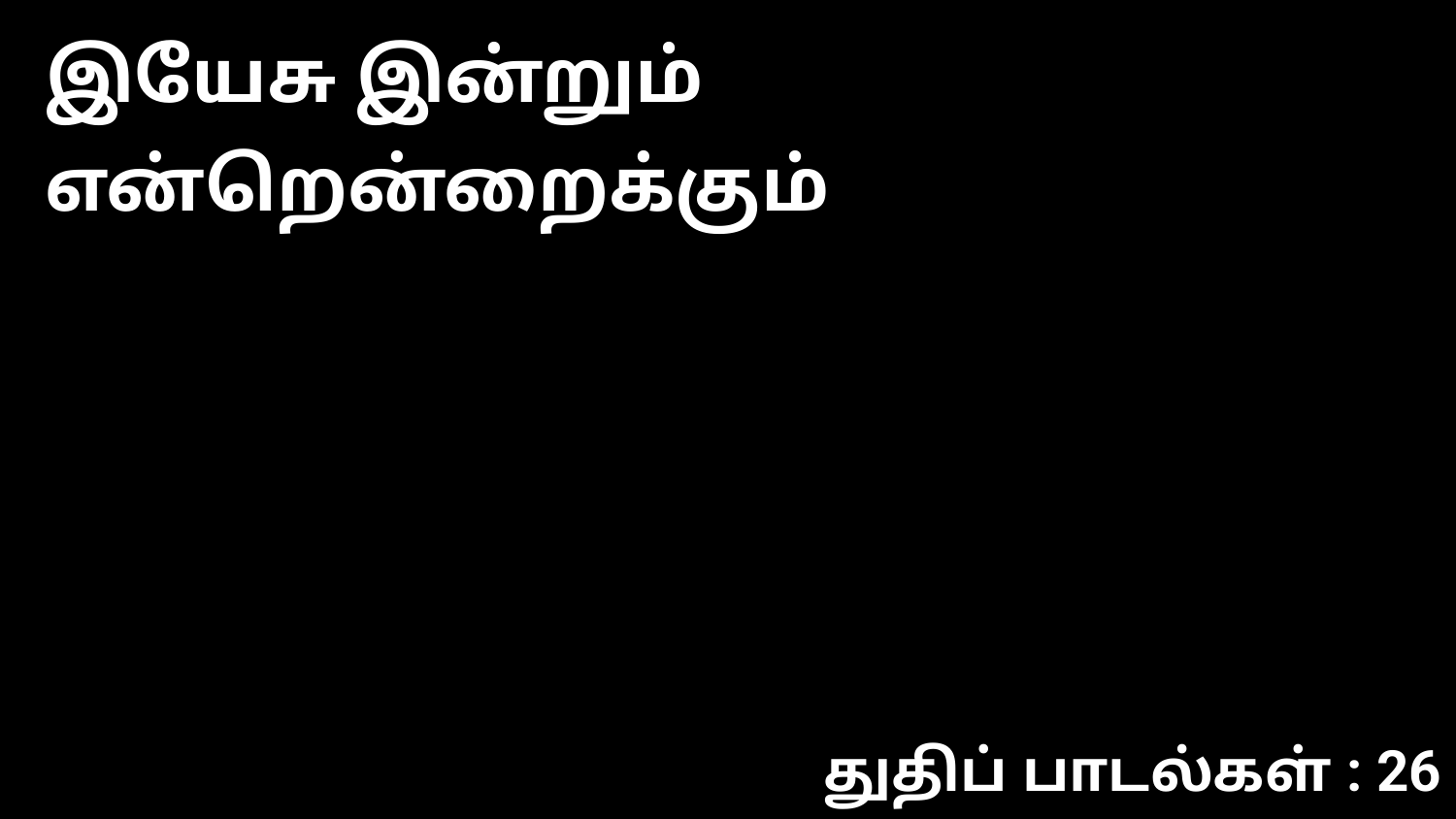

இயேசு இன்றும் என்றென்றைக்கும்
துதிப் பாடல்கள் : 26